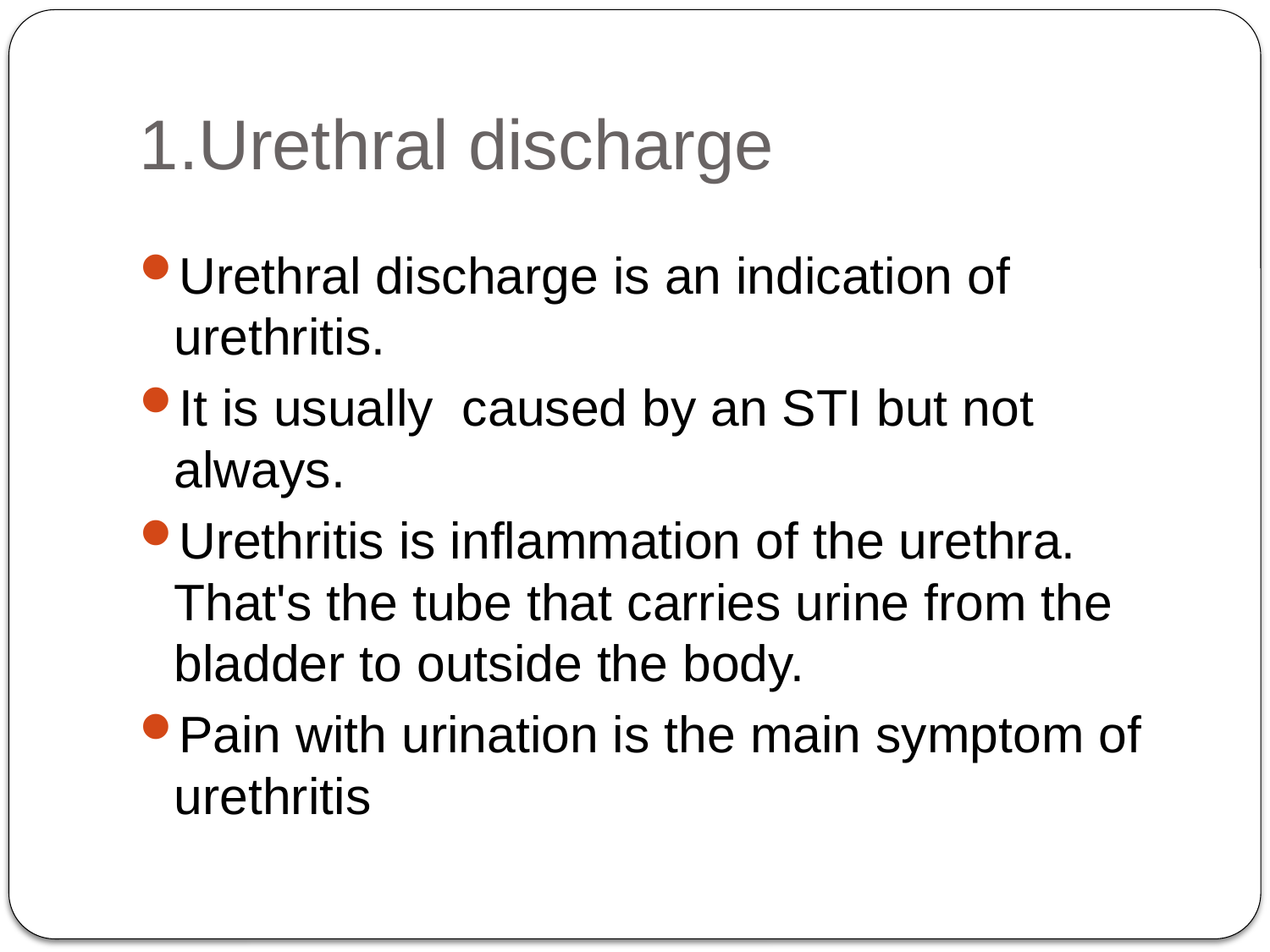

# 1.Urethral discharge
Urethral discharge is an indication of urethritis.
It is usually  caused by an STI but not always.
Urethritis is inflammation of the urethra. That's the tube that carries urine from the bladder to outside the body.
Pain with urination is the main symptom of urethritis